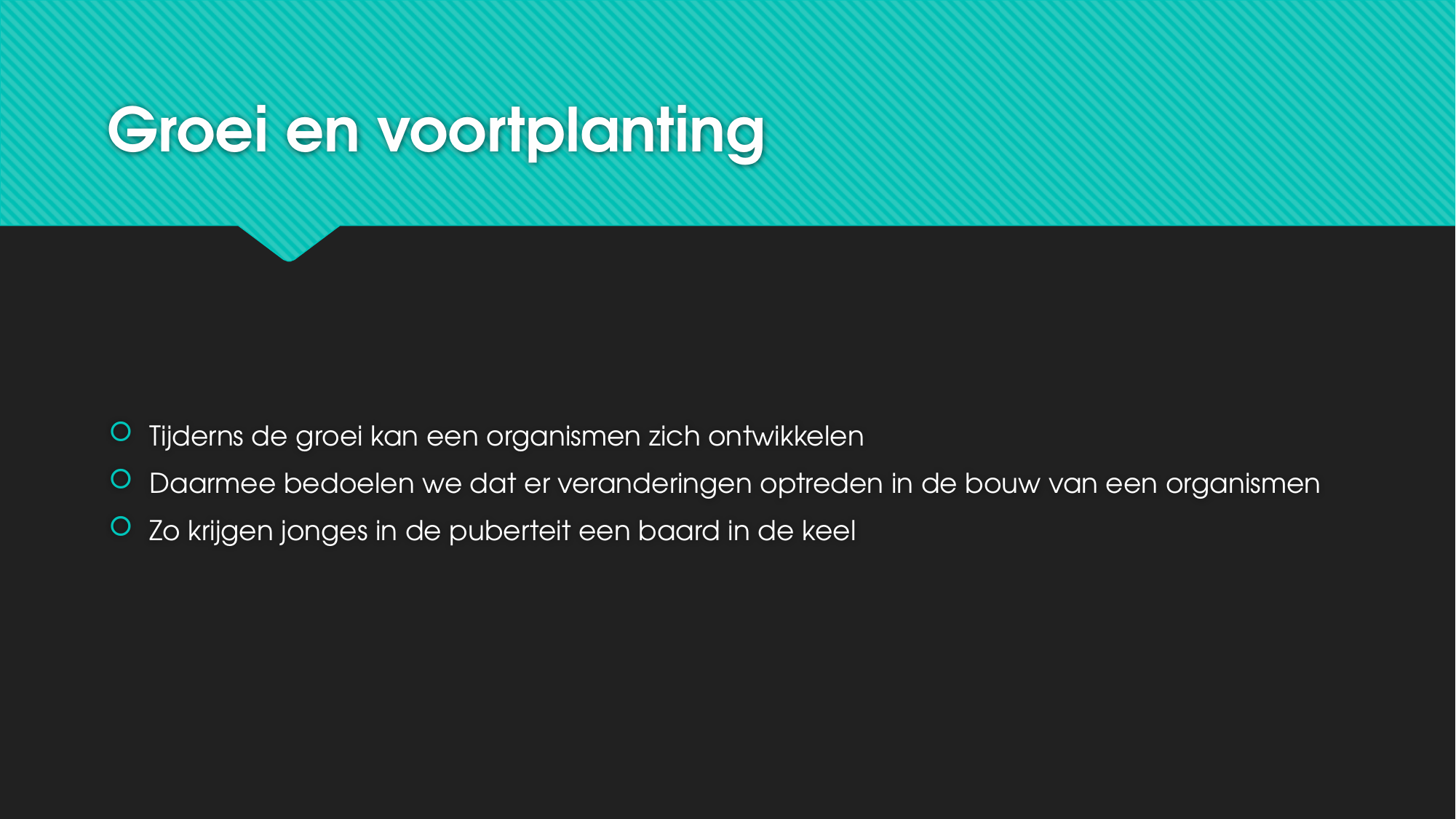

# Groei en voortplanting
Tijderns de groei kan een organismen zich ontwikkelen
Daarmee bedoelen we dat er veranderingen optreden in de bouw van een organismen
Zo krijgen jonges in de puberteit een baard in de keel